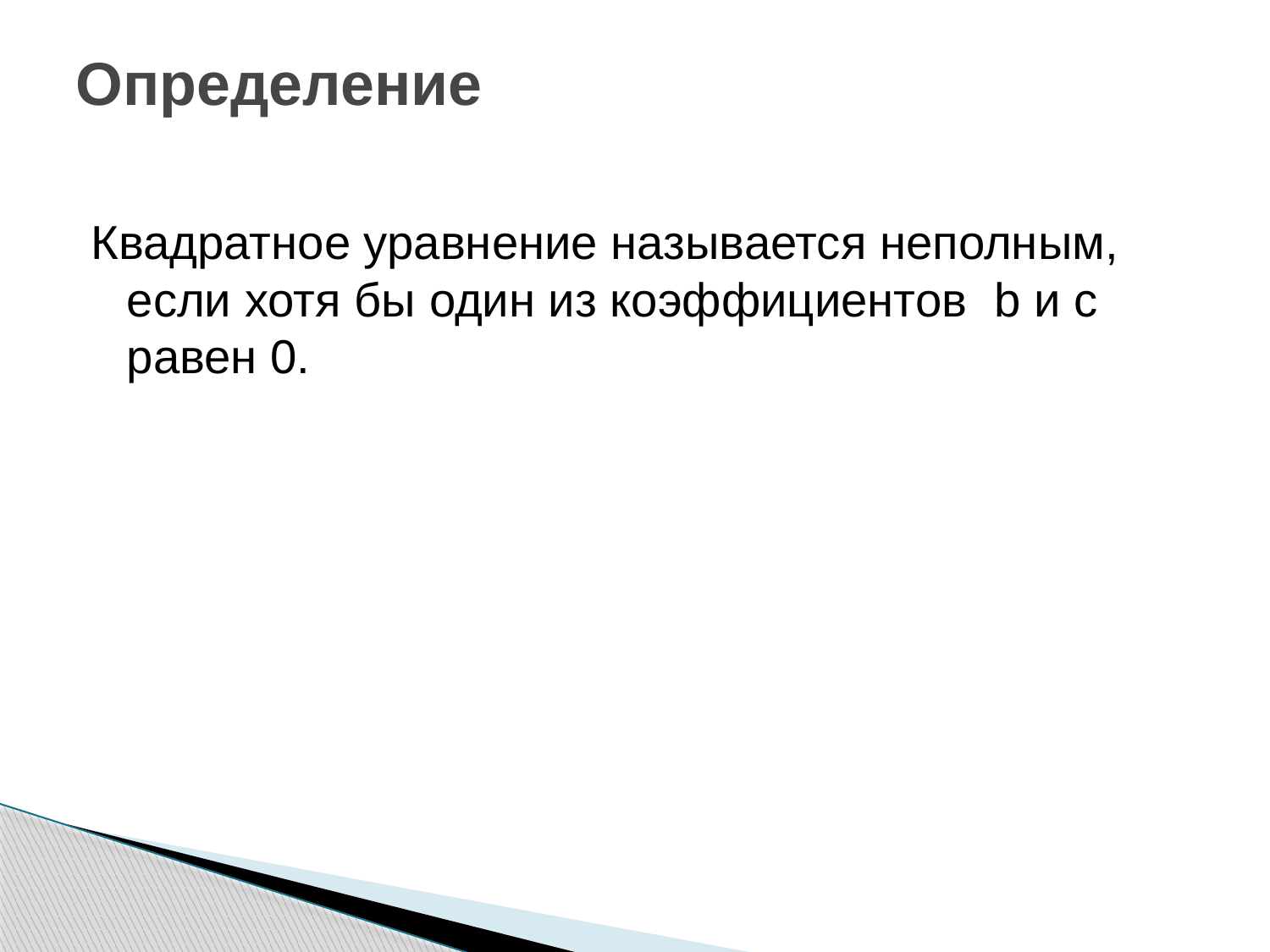

# Определение
Квадратное уравнение называется неполным, если хотя бы один из коэффициентов  b и c равен 0.